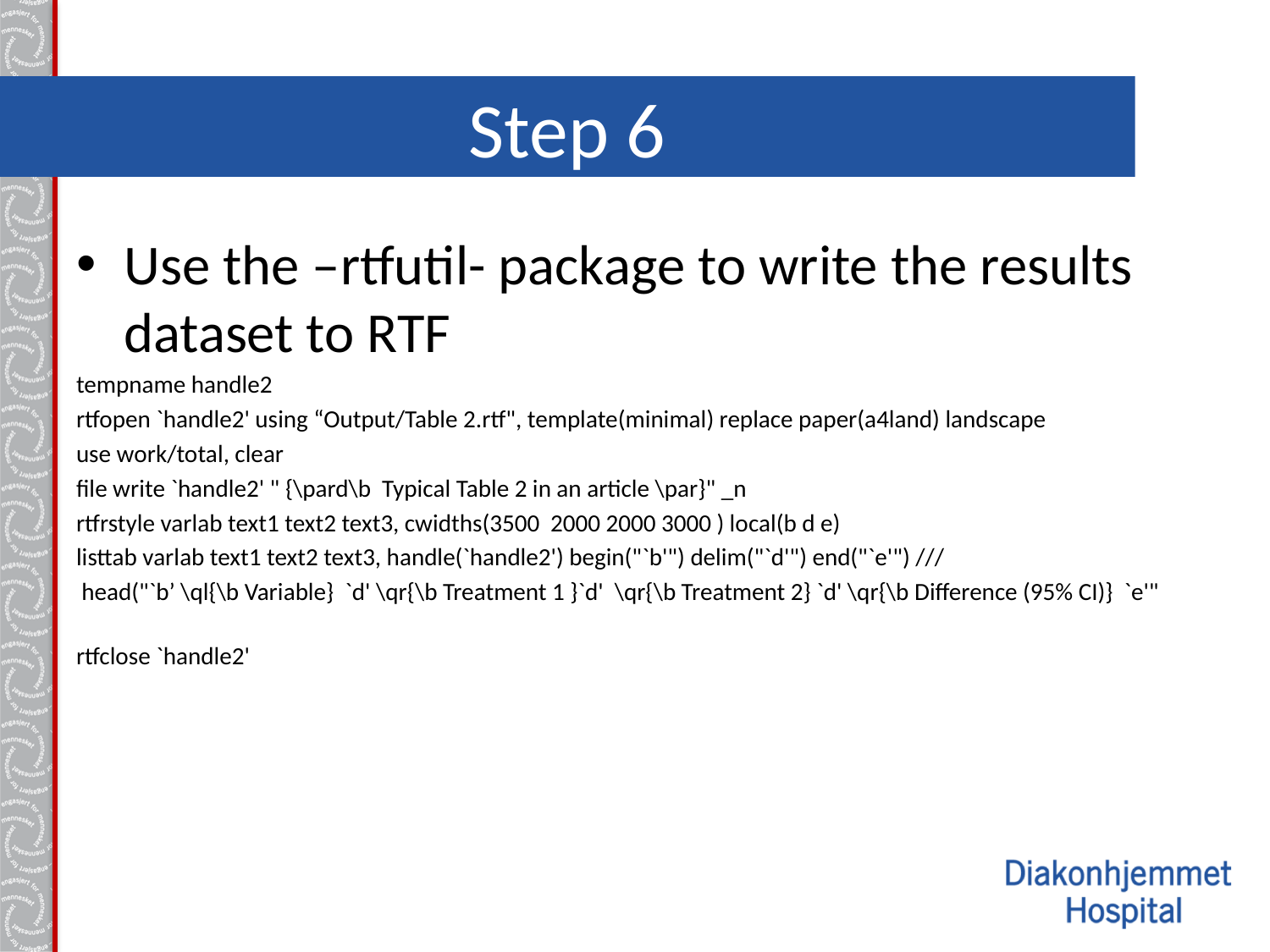

# Step 6
Use the –rtfutil- package to write the results dataset to RTF
tempname handle2
rtfopen `handle2' using “Output/Table 2.rtf", template(minimal) replace paper(a4land) landscape
use work/total, clear
file write `handle2' " {\pard\b  Typical Table 2 in an article \par}" _n
rtfrstyle varlab text1 text2 text3, cwidths(3500  2000 2000 3000 ) local(b d e)
listtab varlab text1 text2 text3, handle(`handle2') begin("`b'") delim("`d'") end("`e'") ///
 head("`b’ \ql{\b Variable}  `d' \qr{\b Treatment 1 }`d'  \qr{\b Treatment 2} `d' \qr{\b Difference (95% CI)}  `e'"
rtfclose `handle2'